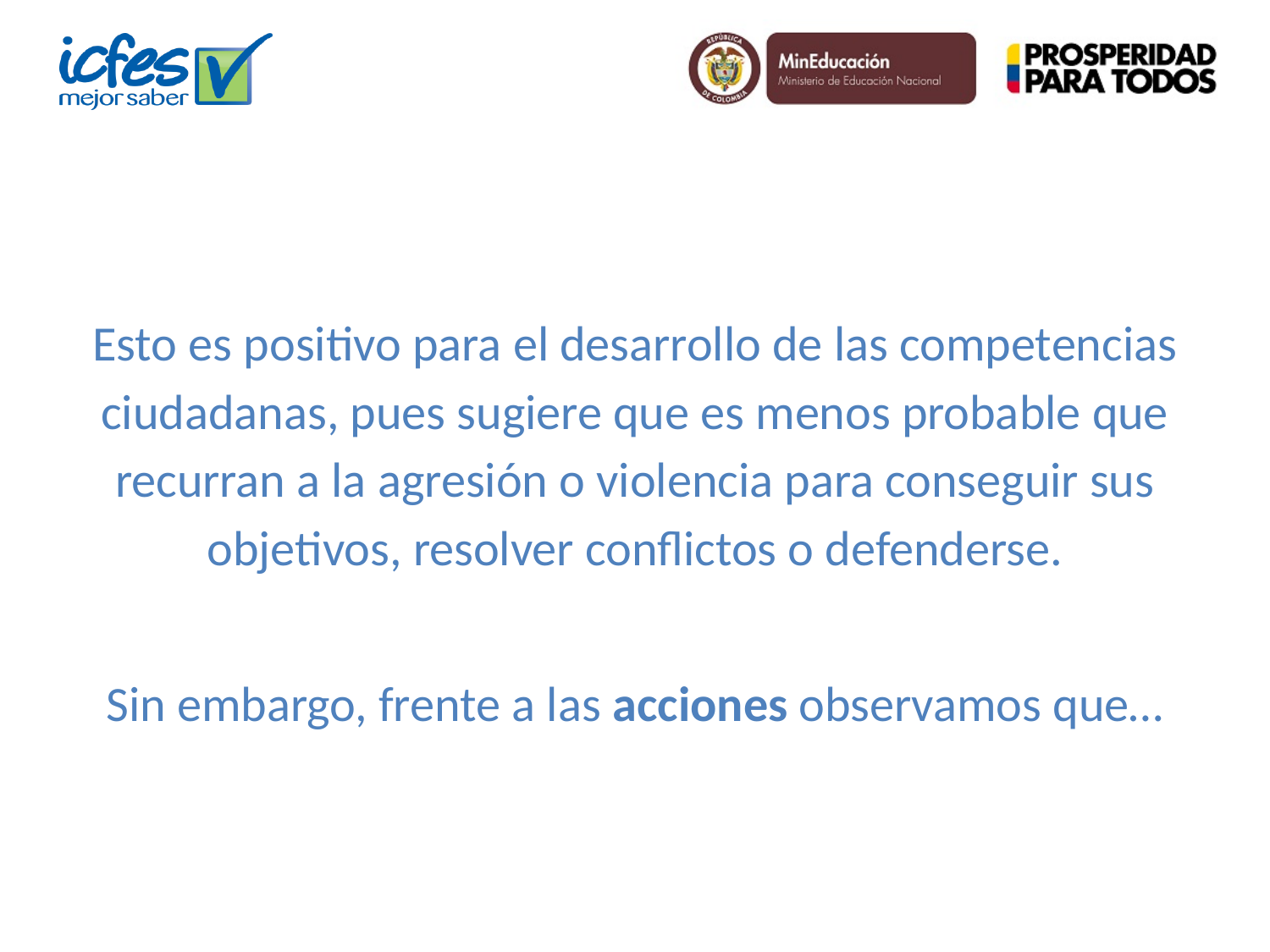

Esto es positivo para el desarrollo de las competencias ciudadanas, pues sugiere que es menos probable que recurran a la agresión o violencia para conseguir sus objetivos, resolver conflictos o defenderse.

Sin embargo, frente a las acciones observamos que…